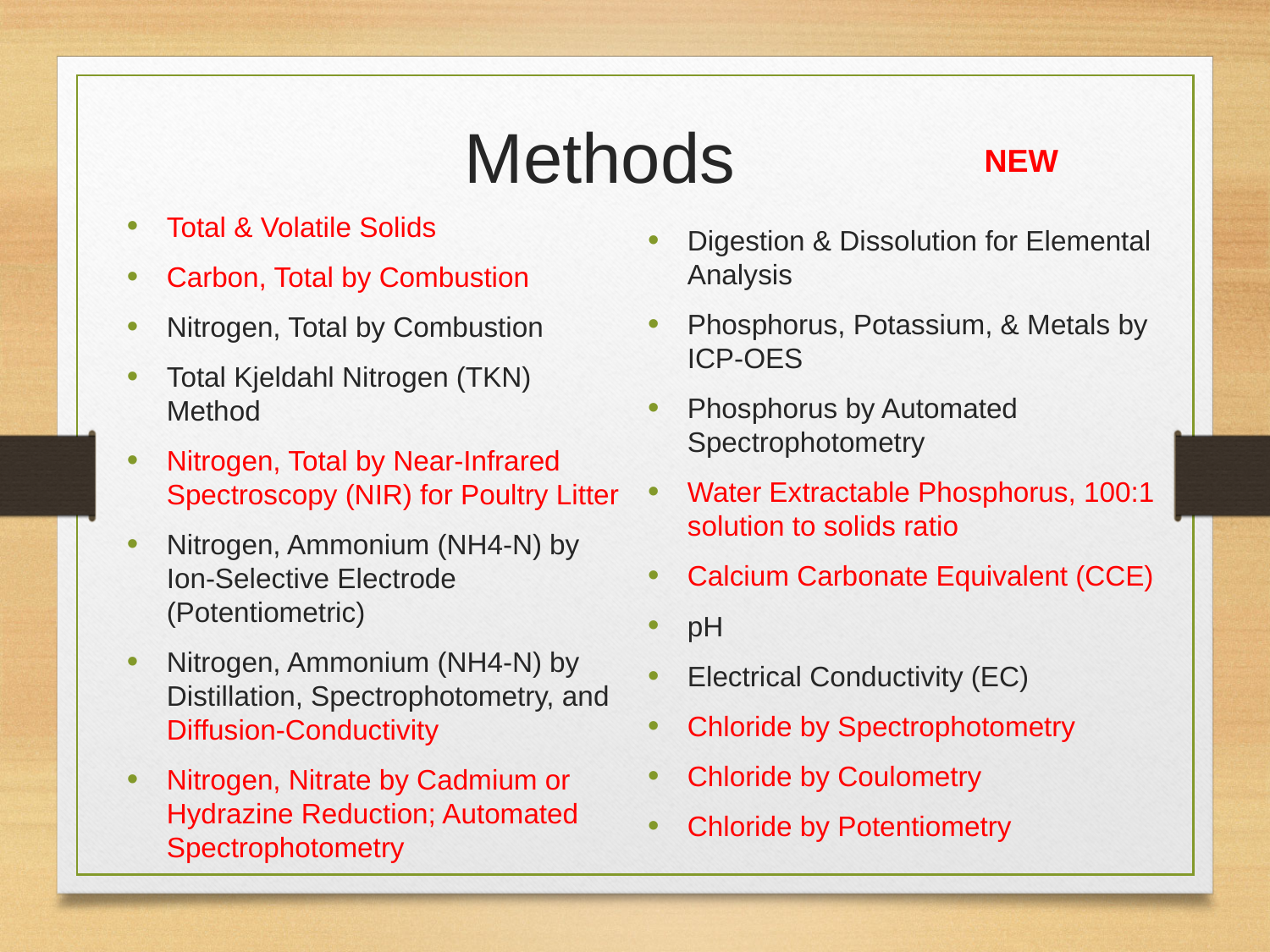

# Methods
NEW
Total & Volatile Solids
Carbon, Total by Combustion
Nitrogen, Total by Combustion
Total Kjeldahl Nitrogen (TKN) Method
Nitrogen, Total by Near-Infrared Spectroscopy (NIR) for Poultry Litter
Nitrogen, Ammonium (NH4-N) by Ion-Selective Electrode (Potentiometric)
Nitrogen, Ammonium (NH4-N) by Distillation, Spectrophotometry, and Diffusion-Conductivity
Nitrogen, Nitrate by Cadmium or Hydrazine Reduction; Automated Spectrophotometry

Digestion & Dissolution for Elemental Analysis
Phosphorus, Potassium, & Metals by ICP-OES
Phosphorus by Automated Spectrophotometry
Water Extractable Phosphorus, 100:1 solution to solids ratio
Calcium Carbonate Equivalent (CCE)
pH
Electrical Conductivity (EC)
Chloride by Spectrophotometry
Chloride by Coulometry
Chloride by Potentiometry